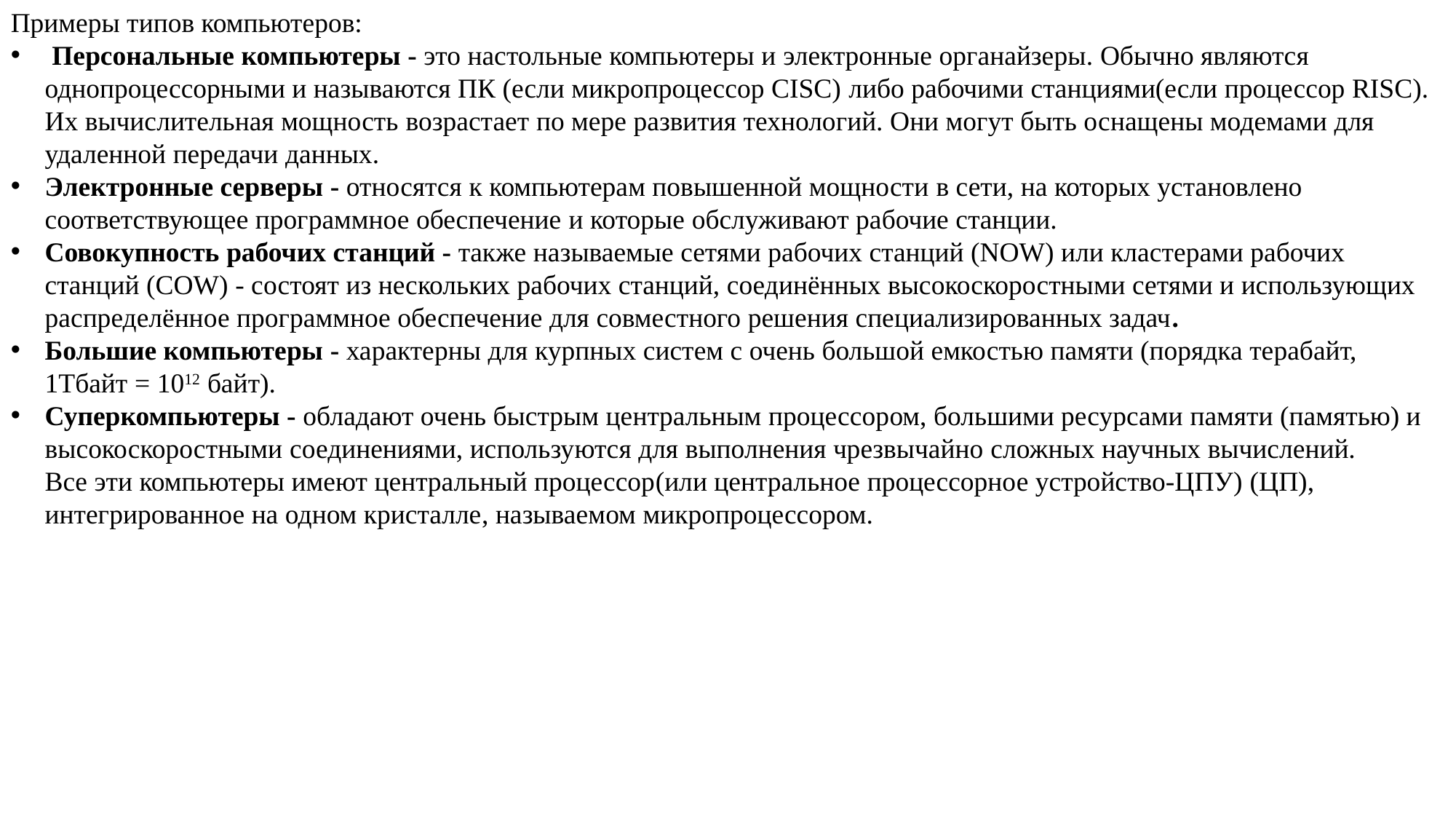

Примеры типов компьютеров:
 Персональные компьютеры - это настольные компьютеры и электронные органайзеры. Обычно являются однопроцессорными и называются ПК (если микропроцессор CISC) либо рабочими станциями(если процессор RISC). Их вычислительная мощность возрастает по мере развития технологий. Они могут быть оснащены модемами для удаленной передачи данных.
Электронные серверы - относятся к компьютерам повышенной мощности в сети, на которых установлено соответствующее программное обеспечение и которые обслуживают рабочие станции.
Совокупность рабочих станций - также называемые сетями рабочих станций (NOW) или кластерами рабочих станций (COW) - состоят из нескольких рабочих станций, соединённых высокоскоростными сетями и использующих распределённое программное обеспечение для совместного решения специализированных задач.
Большие компьютеры - характерны для курпных систем с очень большой емкостью памяти (порядка терабайт,
1Tбайт = 1012 байт).
Суперкомпьютеры - обладают очень быстрым центральным процессором, большими ресурсами памяти (памятью) и высокоскоростными соединениями, используются для выполнения чрезвычайно сложных научных вычислений.
Все эти компьютеры имеют центральный процессор(или центральное процессорное устройство-ЦПУ) (ЦП), интегрированное на одном кристалле, называемом микропроцессором.